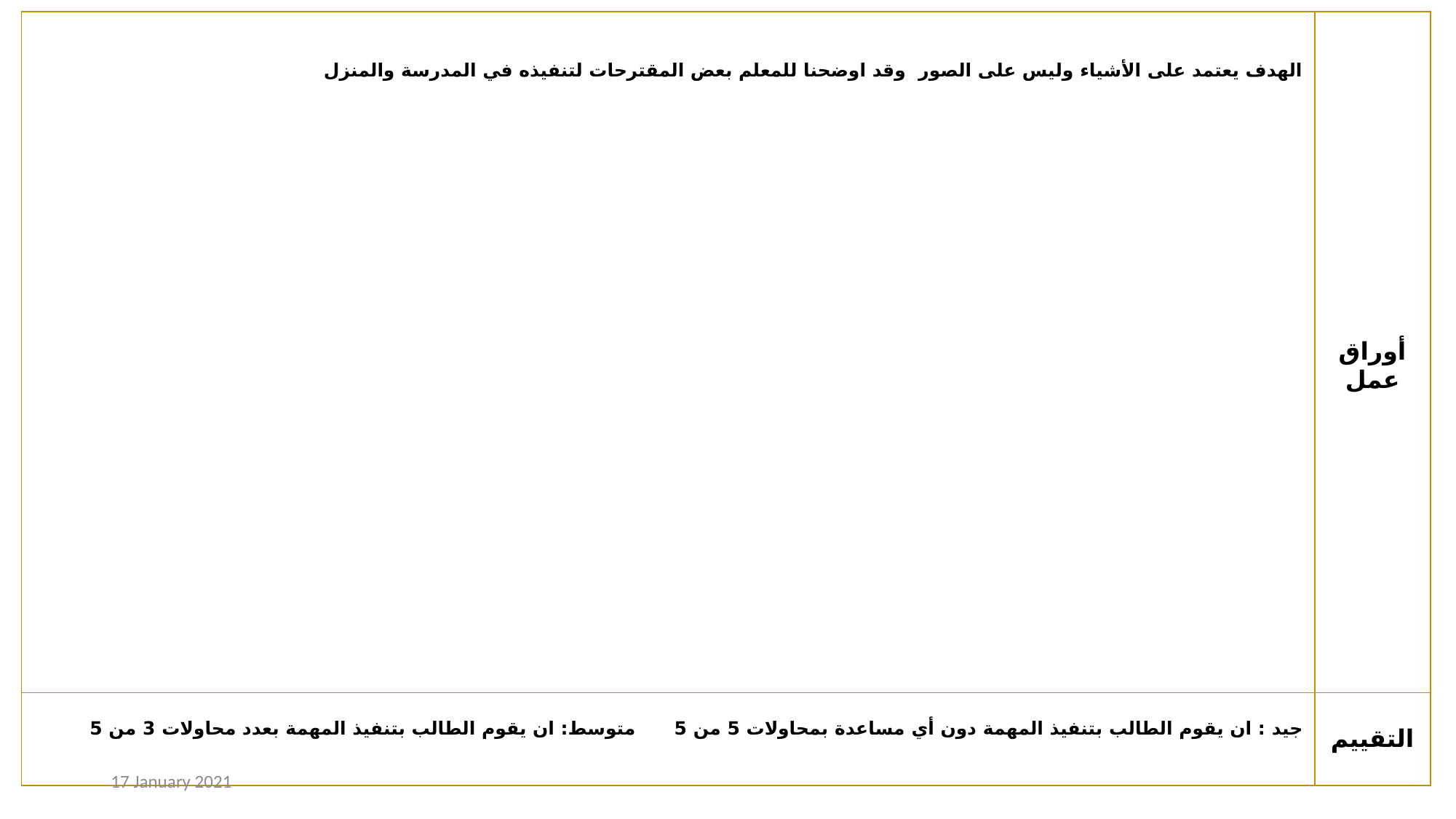

| الهدف يعتمد على الأشياء وليس على الصور وقد اوضحنا للمعلم بعض المقترحات لتنفيذه في المدرسة والمنزل | أوراق عمل |
| --- | --- |
| جيد : ان يقوم الطالب بتنفيذ المهمة دون أي مساعدة بمحاولات 5 من 5 متوسط: ان يقوم الطالب بتنفيذ المهمة بعدد محاولات 3 من 5 | التقييم |

17 January 2021